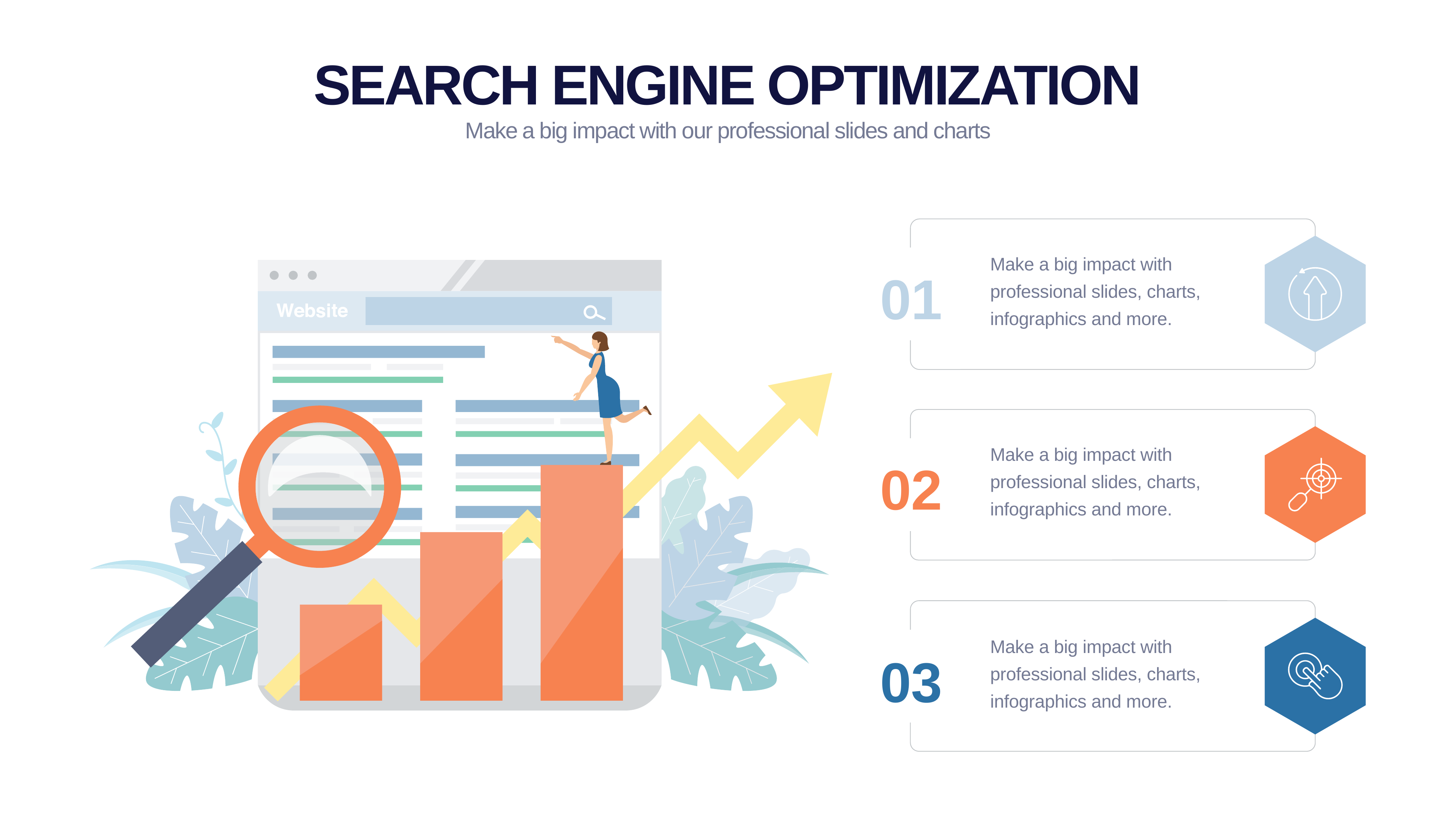

SEARCH ENGINE OPTIMIZATION
Make a big impact with our professional slides and charts

Make a big impact with professional slides, charts, infographics and more.

01

Make a big impact with professional slides, charts, infographics and more.

02

Make a big impact with professional slides, charts, infographics and more.

03